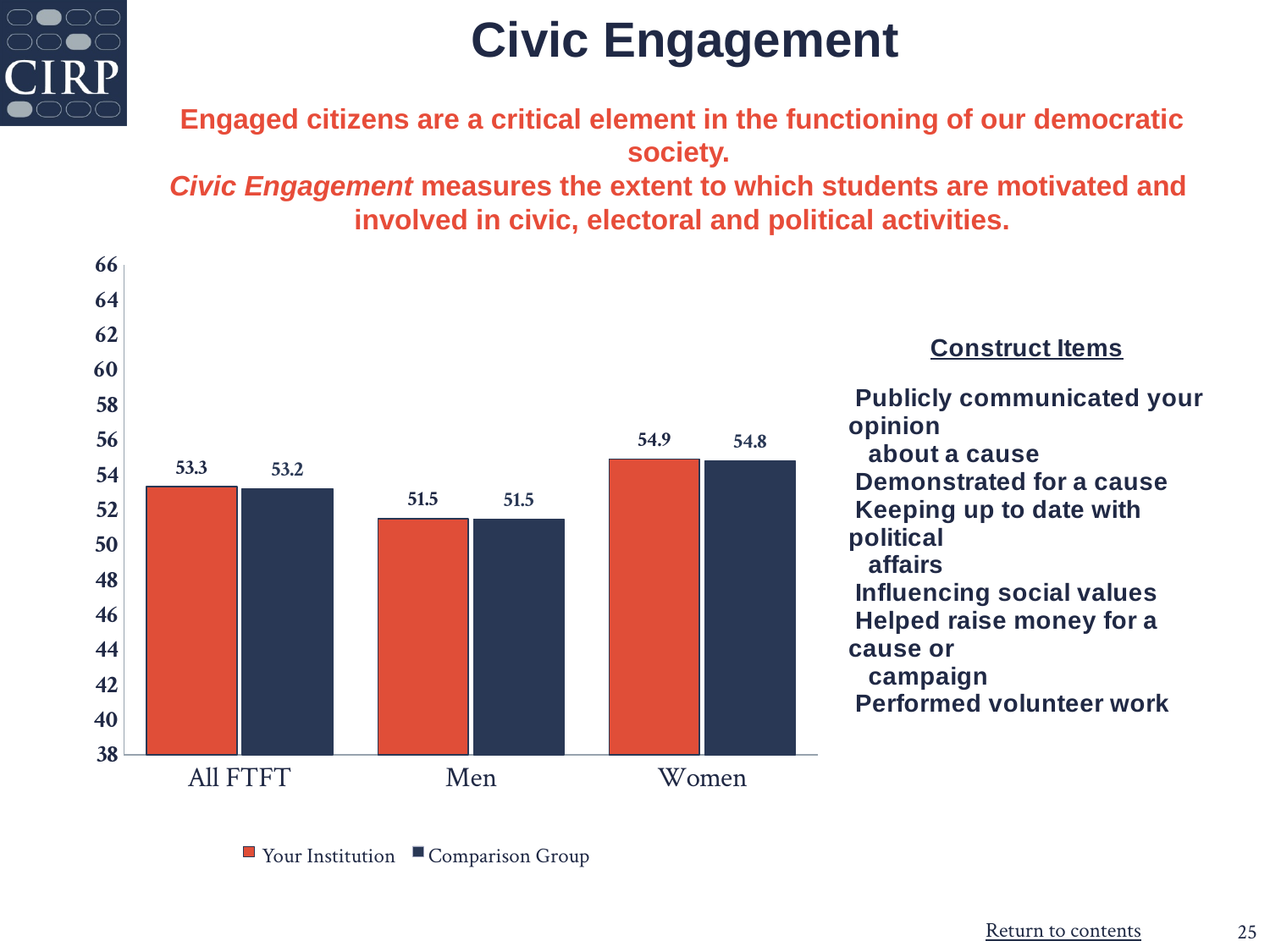

Civic Engagement
Engaged citizens are a critical element in the functioning of our democratic society.
Civic Engagement measures the extent to which students are motivated and
involved in civic, electoral and political activities.

### Chart

| Category |  |  |
|---|---|---|
| All FTFT | 53.33 | 53.22 |
| Men | 51.51 | 51.49 |
| Women | 54.92 | 54.8 |
  Your Institution       Comparison Group

25